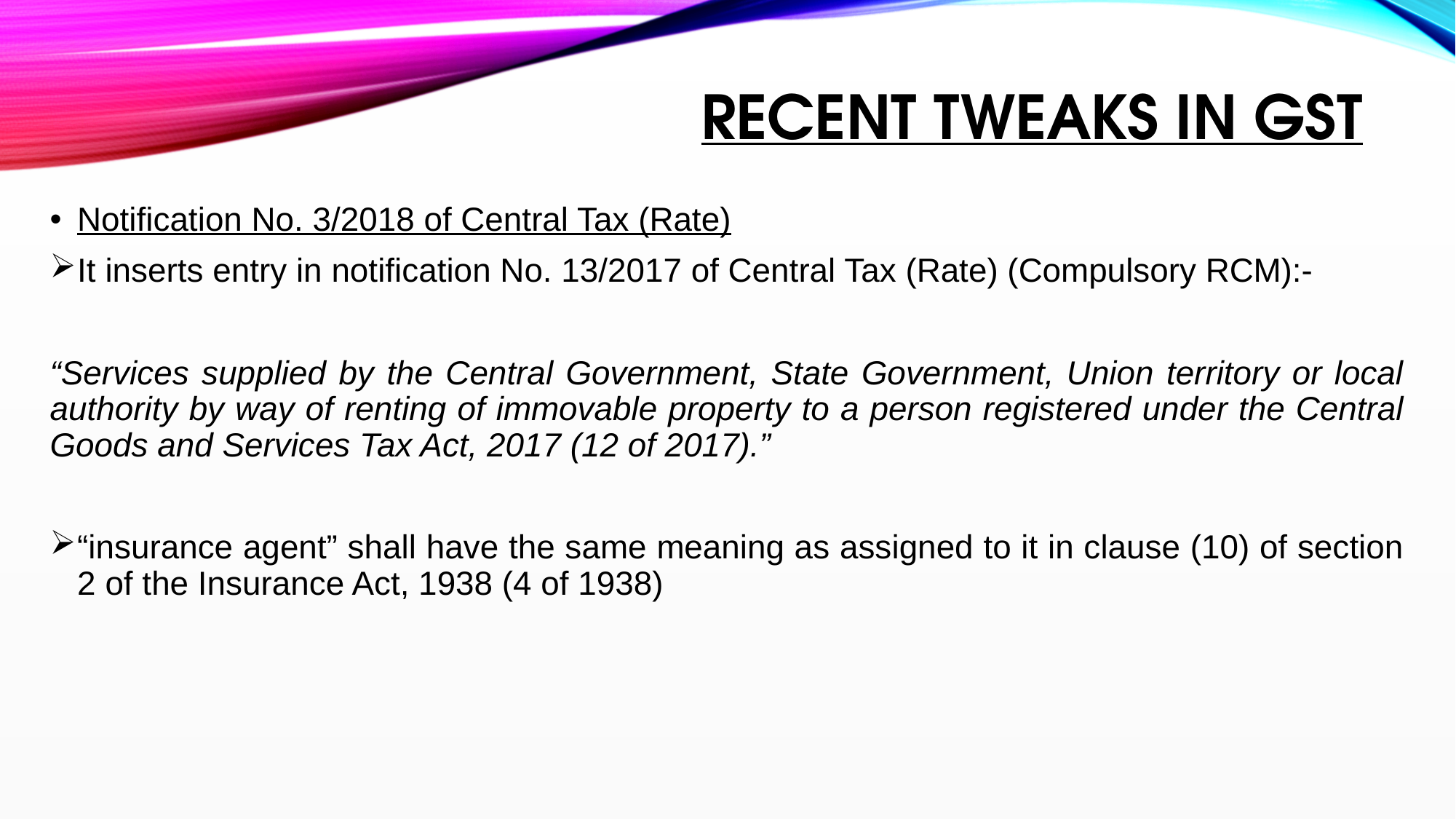

# Recent tweaks in gst
Notification No. 3/2018 of Central Tax (Rate)
It inserts entry in notification No. 13/2017 of Central Tax (Rate) (Compulsory RCM):-

“Services supplied by the Central Government, State Government, Union territory or local authority by way of renting of immovable property to a person registered under the Central Goods and Services Tax Act, 2017 (12 of 2017).”

“insurance agent” shall have the same meaning as assigned to it in clause (10) of section 2 of the Insurance Act, 1938 (4 of 1938)